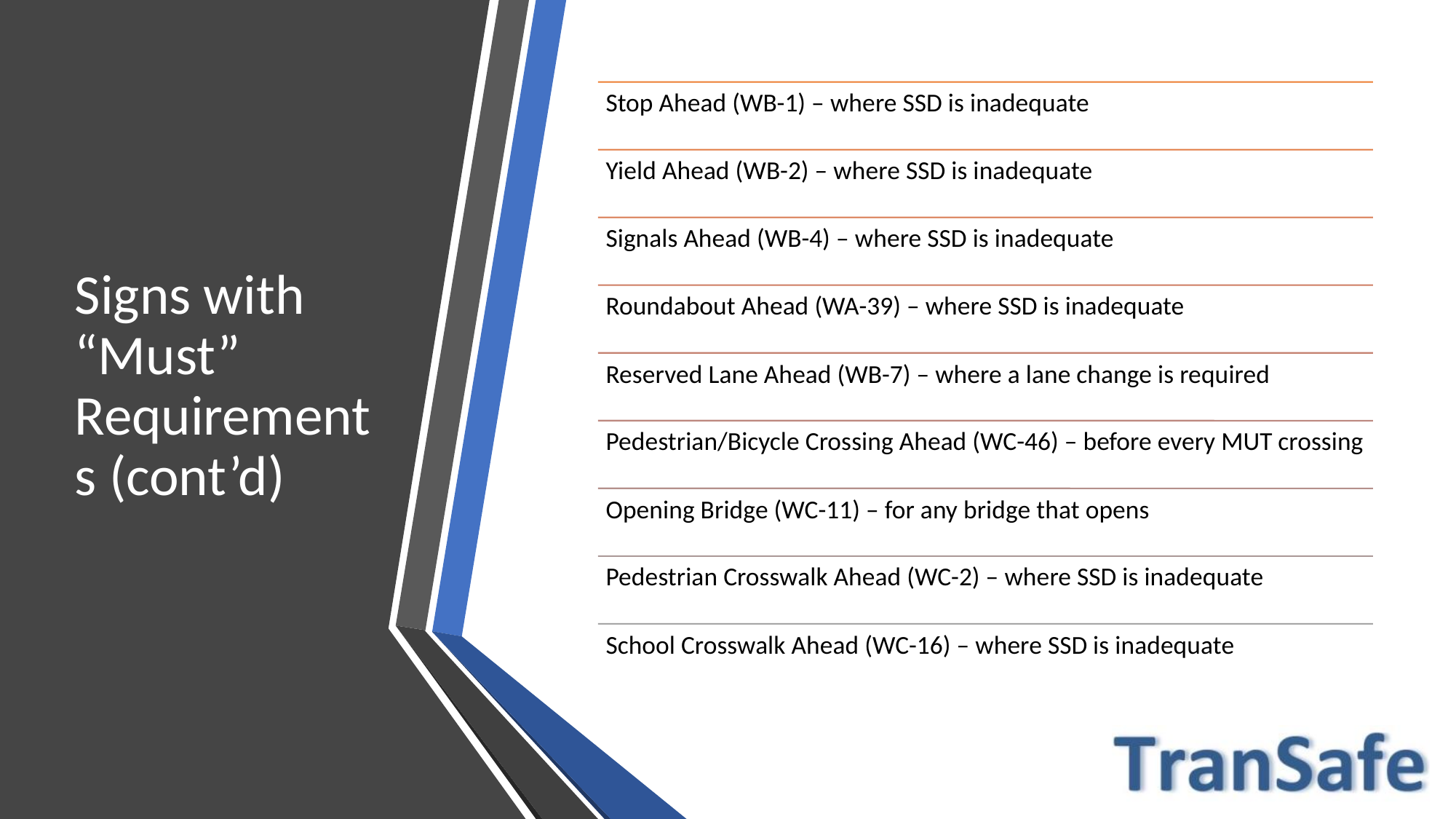

# Signs with “Must” Requirements (cont’d)
Stop Ahead (WB-1) – where SSD is inadequate
Yield Ahead (WB-2) – where SSD is inadequate
Signals Ahead (WB-4) – where SSD is inadequate
Roundabout Ahead (WA-39) – where SSD is inadequate
Reserved Lane Ahead (WB-7) – where a lane change is required
Pedestrian/Bicycle Crossing Ahead (WC-46) – before every MUT crossing
Opening Bridge (WC-11) – for any bridge that opens
Pedestrian Crosswalk Ahead (WC-2) – where SSD is inadequate
School Crosswalk Ahead (WC-16) – where SSD is inadequate